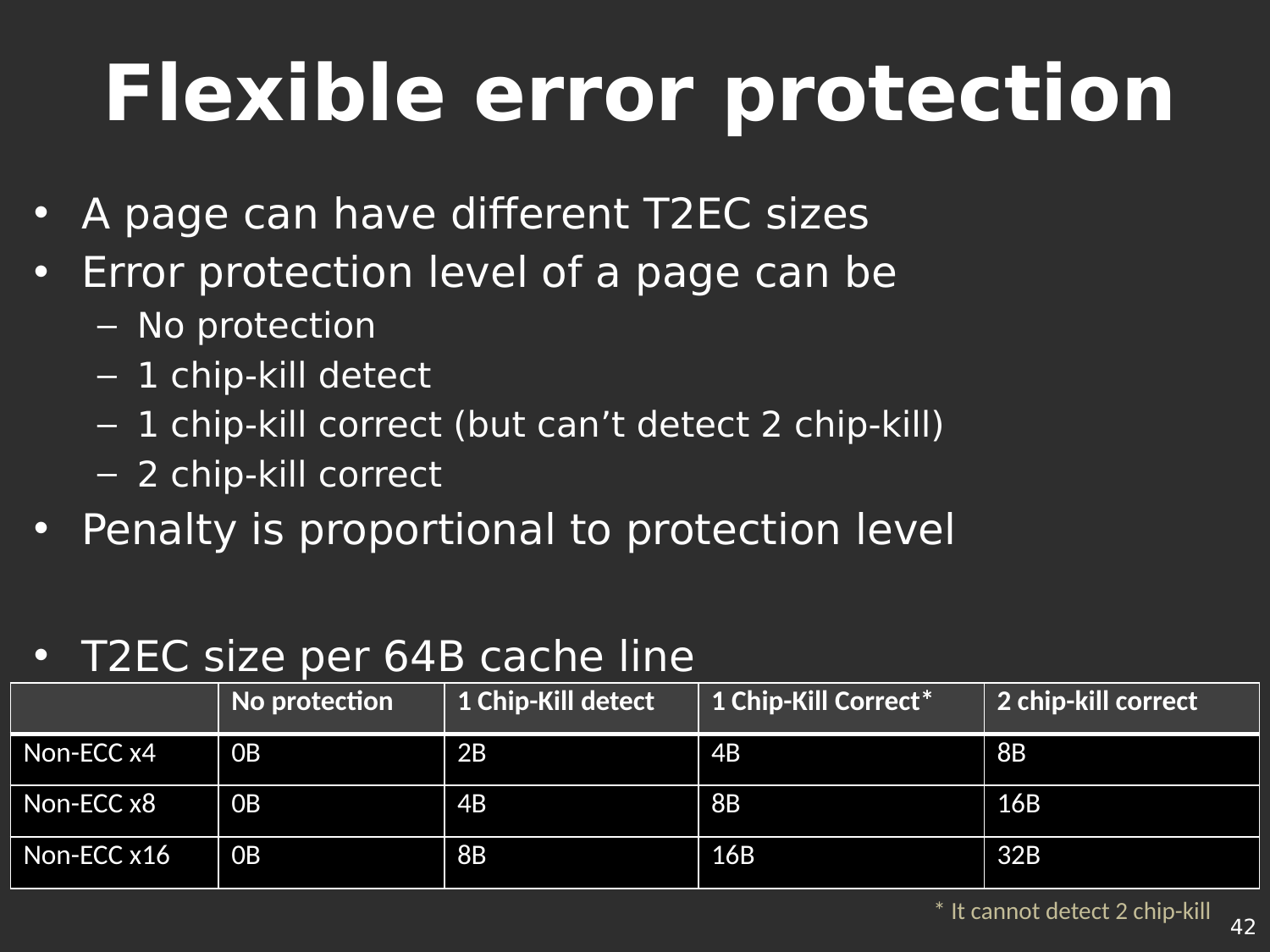

# Flexible error protection
A page can have different T2EC sizes
Error protection level of a page can be
No protection
1 chip-kill detect
1 chip-kill correct (but can’t detect 2 chip-kill)
2 chip-kill correct
Penalty is proportional to protection level

T2EC size per 64B cache line
|  | No protection | 1 Chip-Kill detect | 1 Chip-Kill Correct\* | 2 chip-kill correct |
| --- | --- | --- | --- | --- |
| Non-ECC x4 | 0B | 2B | 4B | 8B |
| Non-ECC x8 | 0B | 4B | 8B | 16B |
| Non-ECC x16 | 0B | 8B | 16B | 32B |
* It cannot detect 2 chip-kill
42